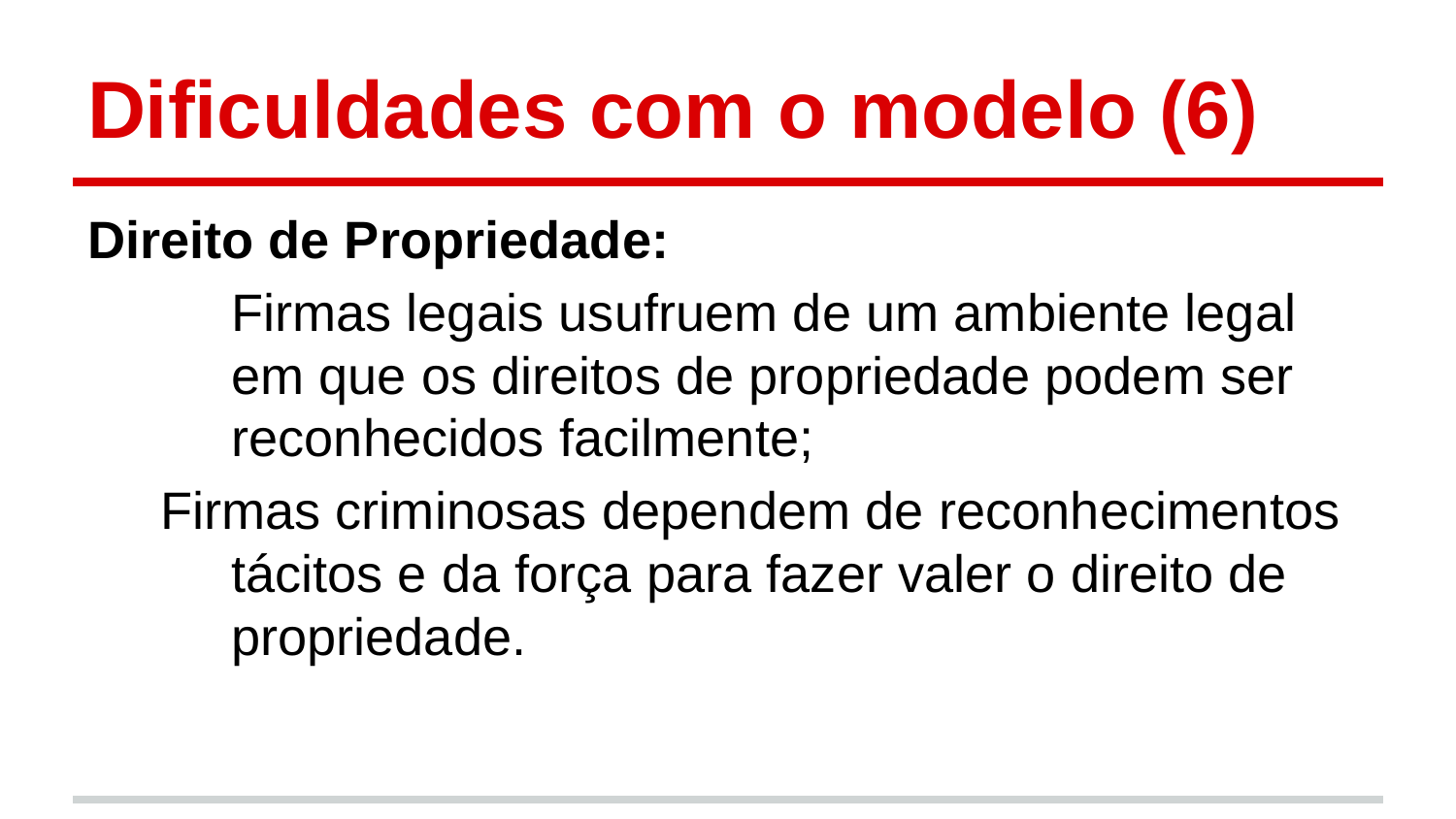

# Dificuldades com o modelo (6)
Direito de Propriedade:
	Firmas legais usufruem de um ambiente legal em que os direitos de propriedade podem ser reconhecidos facilmente;
Firmas criminosas dependem de reconhecimentos tácitos e da força para fazer valer o direito de propriedade.